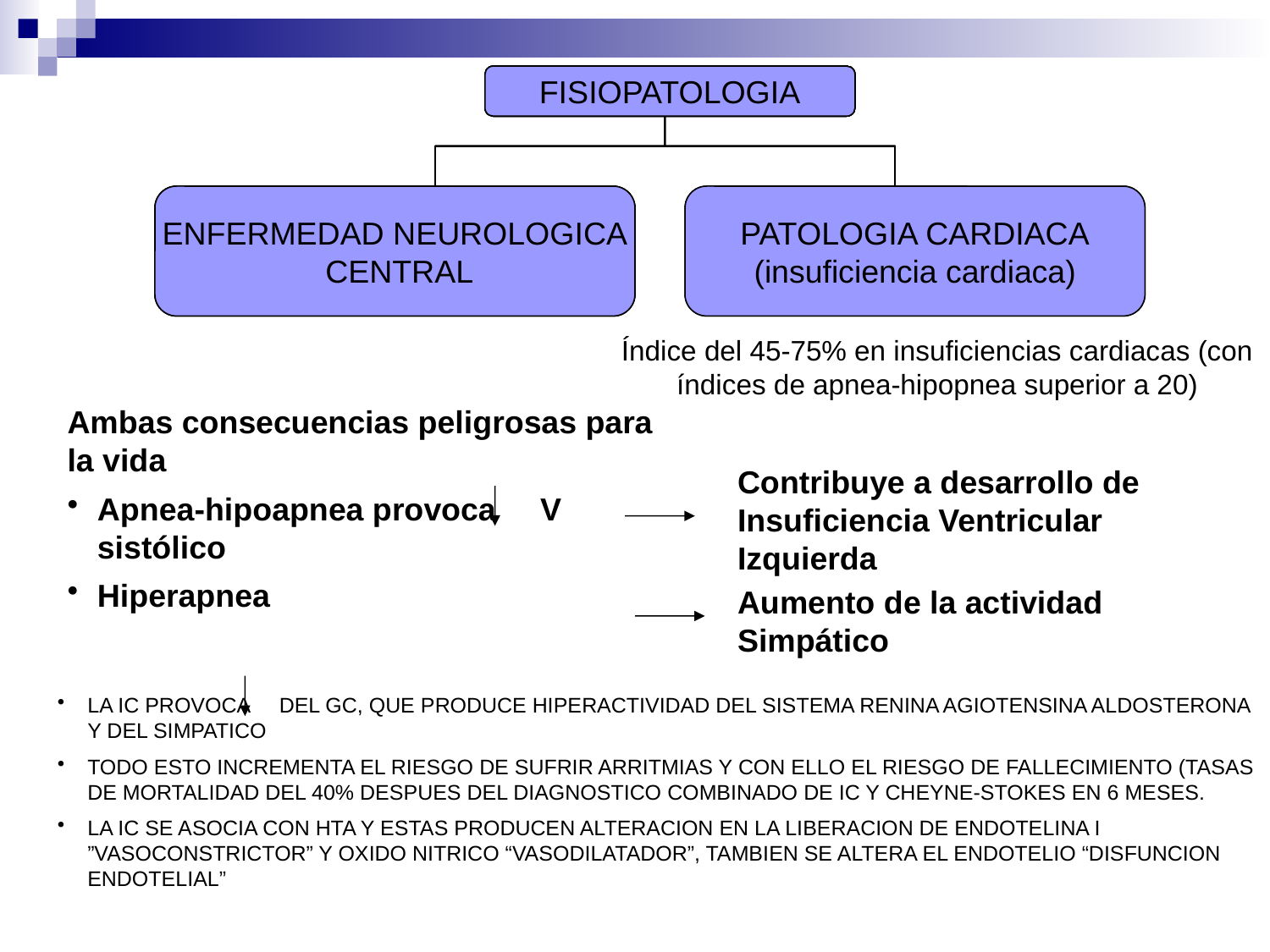

FISIOPATOLOGIA
FISIOPATOLOGIA
FISIOPATOLOGIA
FISIOPATOLOGIA
FISIOPATOLOGIA

ENFERMEDAD NEUROLOGICA
 CENTRAL
ENFERMEDAD NEUROLOGICA
 CENTRAL
ENFERMEDAD NEUROLOGICA
 CENTRAL
PATOLOGIA CARDIACA
(insuficiencia cardiaca)
PATOLOGIA CARDIACA
(insuficiencia cardiaca)

Índice del 45-75% en insuficiencias cardiacas (con índices de apnea-hipopnea superior a 20)
Ambas consecuencias peligrosas para la vida
Apnea-hipoapnea provoca     V sistólico
Hiperapnea

Contribuye a desarrollo de Insuficiencia Ventricular Izquierda

Aumento de la actividad Simpático

LA IC PROVOCA     DEL GC, QUE PRODUCE HIPERACTIVIDAD DEL SISTEMA RENINA AGIOTENSINA ALDOSTERONA Y DEL SIMPATICO
TODO ESTO INCREMENTA EL RIESGO DE SUFRIR ARRITMIAS Y CON ELLO EL RIESGO DE FALLECIMIENTO (TASAS DE MORTALIDAD DEL 40% DESPUES DEL DIAGNOSTICO COMBINADO DE IC Y CHEYNE-STOKES EN 6 MESES.
LA IC SE ASOCIA CON HTA Y ESTAS PRODUCEN ALTERACION EN LA LIBERACION DE ENDOTELINA I ”VASOCONSTRICTOR” Y OXIDO NITRICO “VASODILATADOR”, TAMBIEN SE ALTERA EL ENDOTELIO “DISFUNCION ENDOTELIAL”